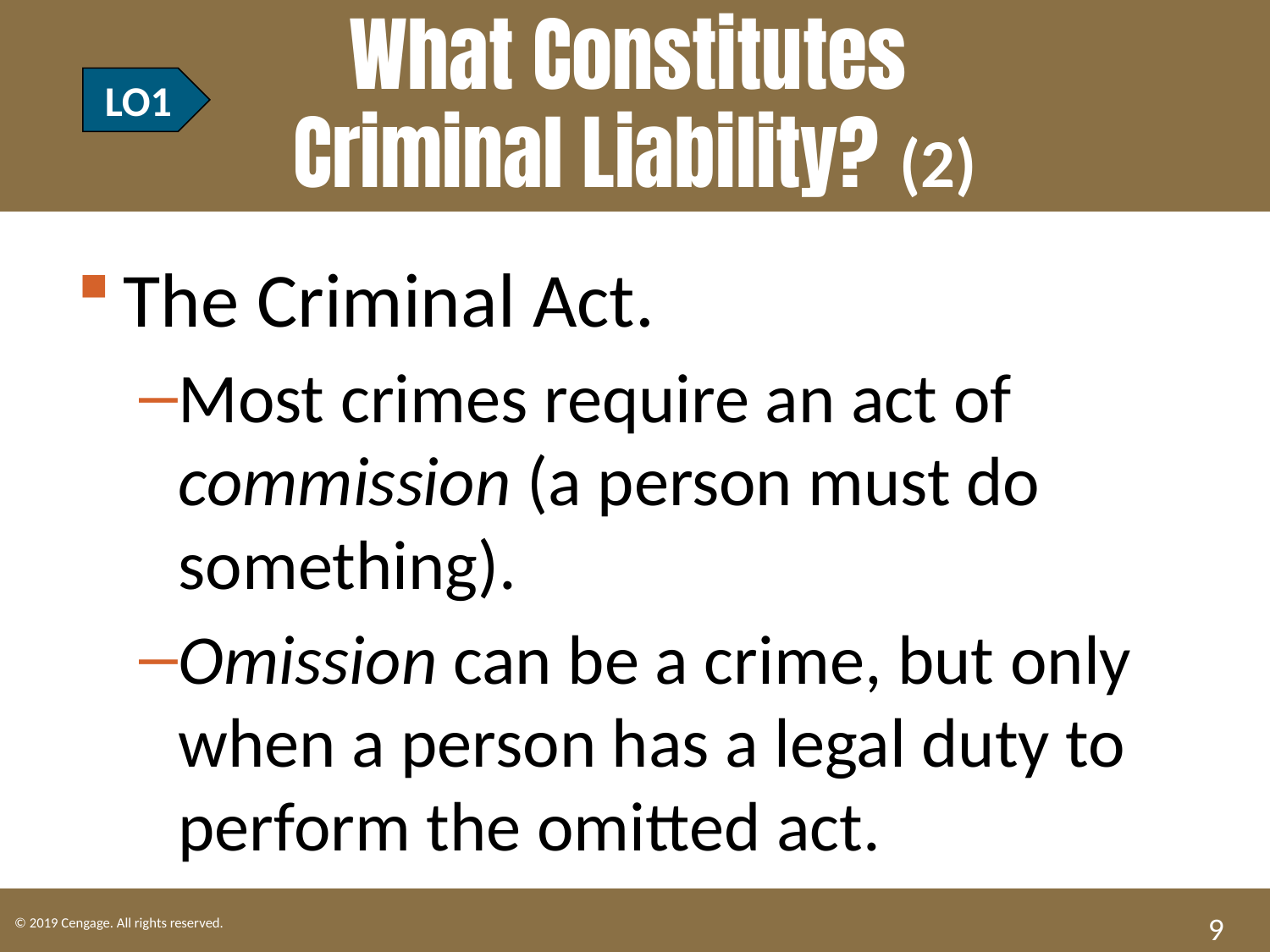

LO1 What Constitutes
Criminal Liability? (2)
LO1
The Criminal Act.
Most crimes require an act of commission (a person must do something).
Omission can be a crime, but only when a person has a legal duty to perform the omitted act.
9